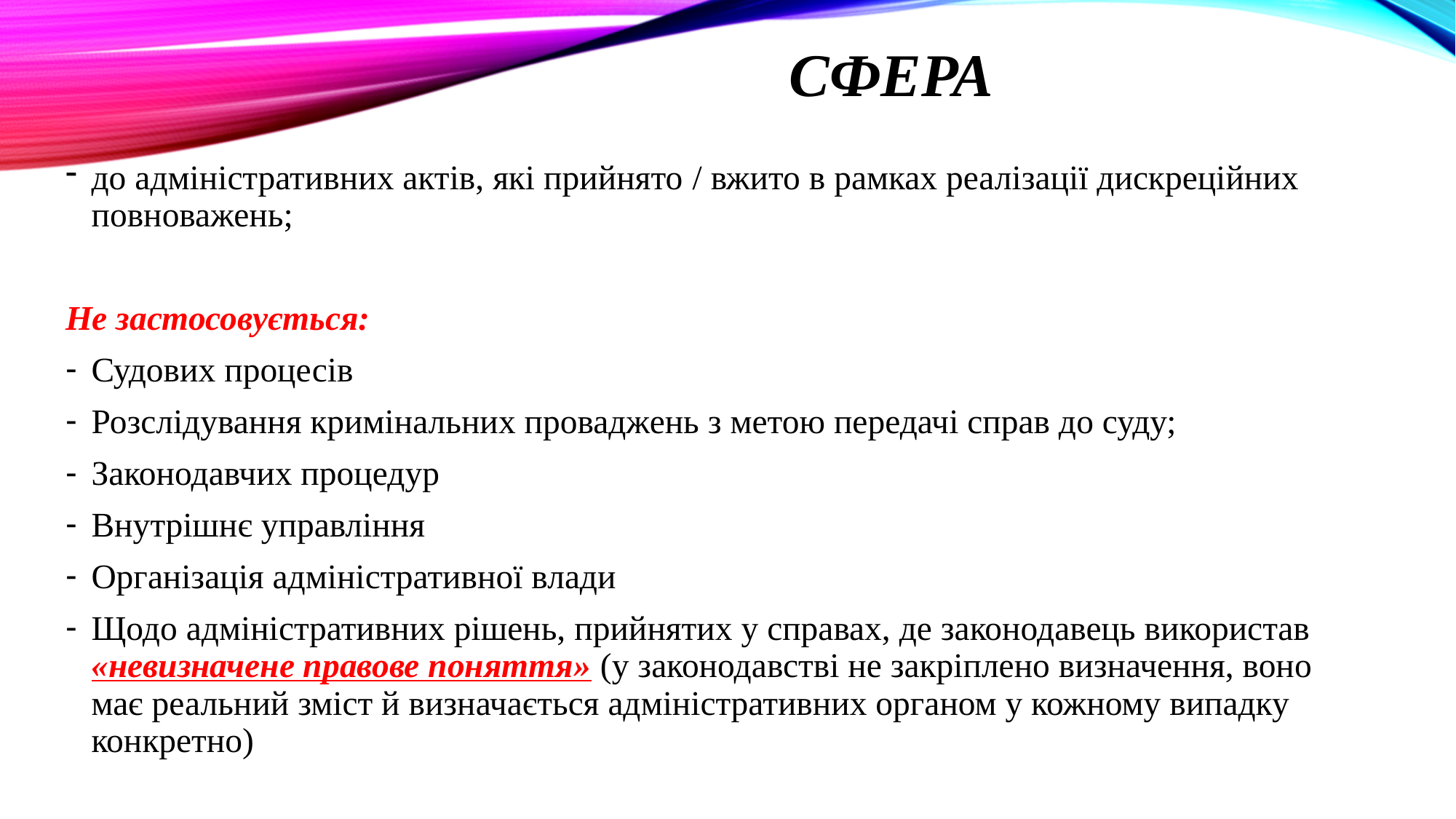

# Сфера
до адміністративних актів, які прийнято / вжито в рамках реалізації дискреційних повноважень;

Не застосовується:
Судових процесів
Розслідування кримінальних проваджень з метою передачі справ до суду;
Законодавчих процедур
Внутрішнє управління
Організація адміністративної влади
Щодо адміністративних рішень, прийнятих у справах, де законодавець використав «невизначене правове поняття» (у законодавстві не закріплено визначення, воно має реальний зміст й визначається адміністративних органом у кожному випадку конкретно)